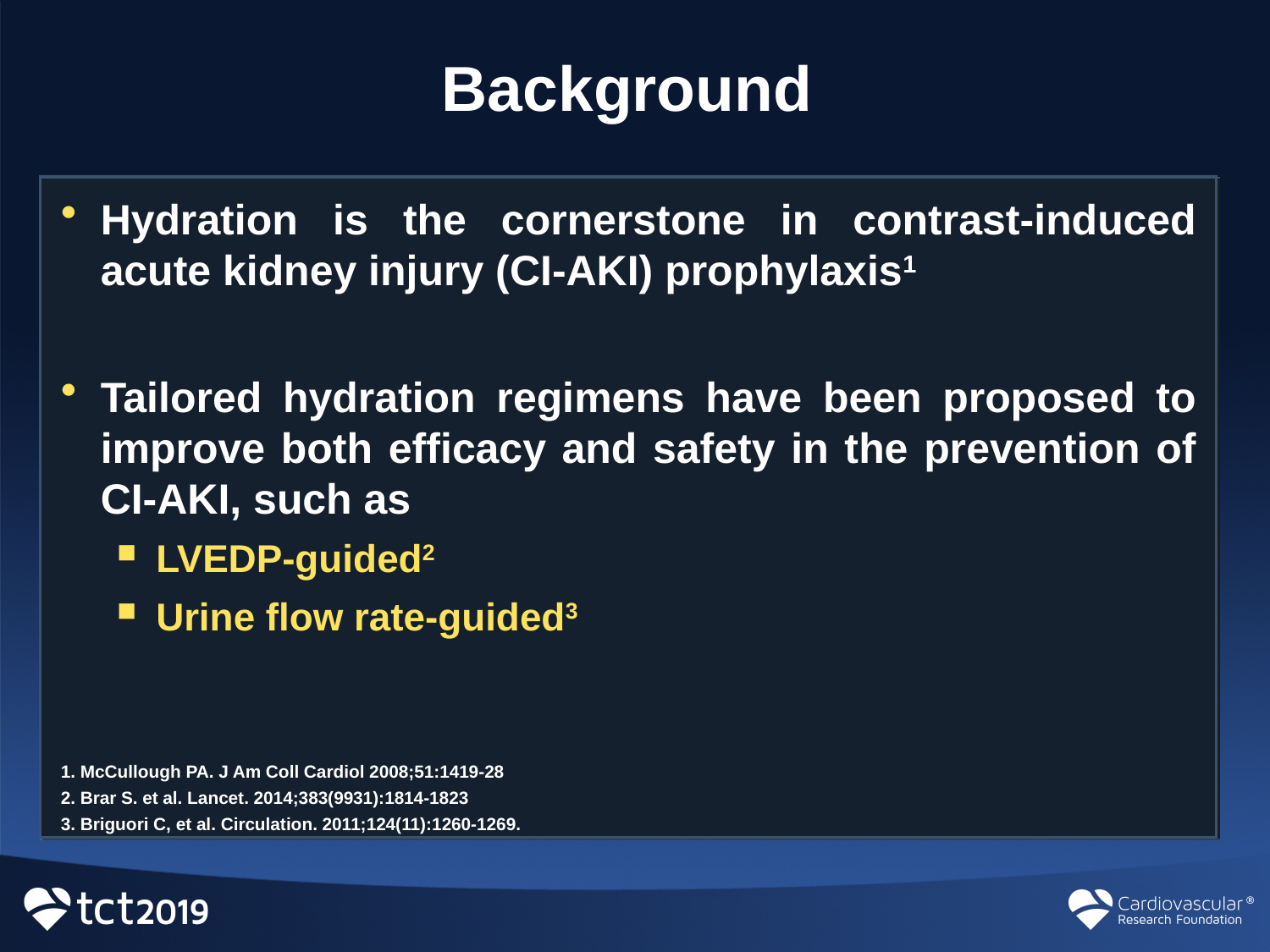

# Background

Hydration is the cornerstone in contrast-induced acute kidney injury (CI-AKI) prophylaxis1

Tailored hydration regimens have been proposed to improve both efficacy and safety in the prevention of CI-AKI, such as
LVEDP-guided2
Urine flow rate-guided3

1. McCullough PA. J Am Coll Cardiol 2008;51:1419-28
2. Brar S. et al. Lancet. 2014;383(9931):1814-1823
3. Briguori C, et al. Circulation. 2011;124(11):1260-1269.